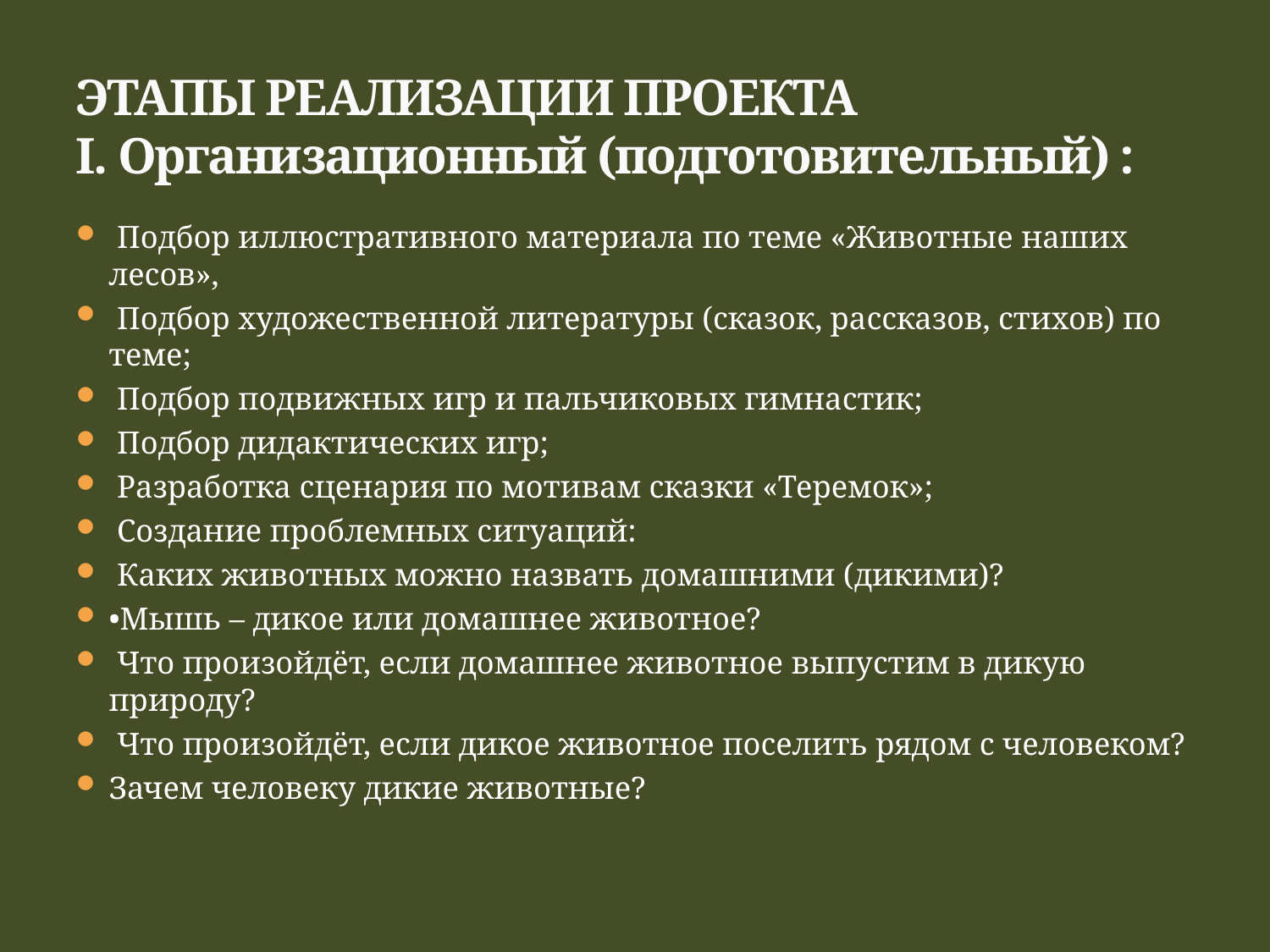

# ЭТАПЫ РЕАЛИЗАЦИИ ПРОЕКТА I. Организационный (подготовительный) :
 Подбор иллюстративного материала по теме «Животные наших лесов»,
 Подбор художественной литературы (сказок, рассказов, стихов) по теме;
 Подбор подвижных игр и пальчиковых гимнастик;
 Подбор дидактических игр;
 Разработка сценария по мотивам сказки «Теремок»;
 Создание проблемных ситуаций:
 Каких животных можно назвать домашними (дикими)?
•Мышь – дикое или домашнее животное?
 Что произойдёт, если домашнее животное выпустим в дикую природу?
 Что произойдёт, если дикое животное поселить рядом с человеком?
Зачем человеку дикие животные?